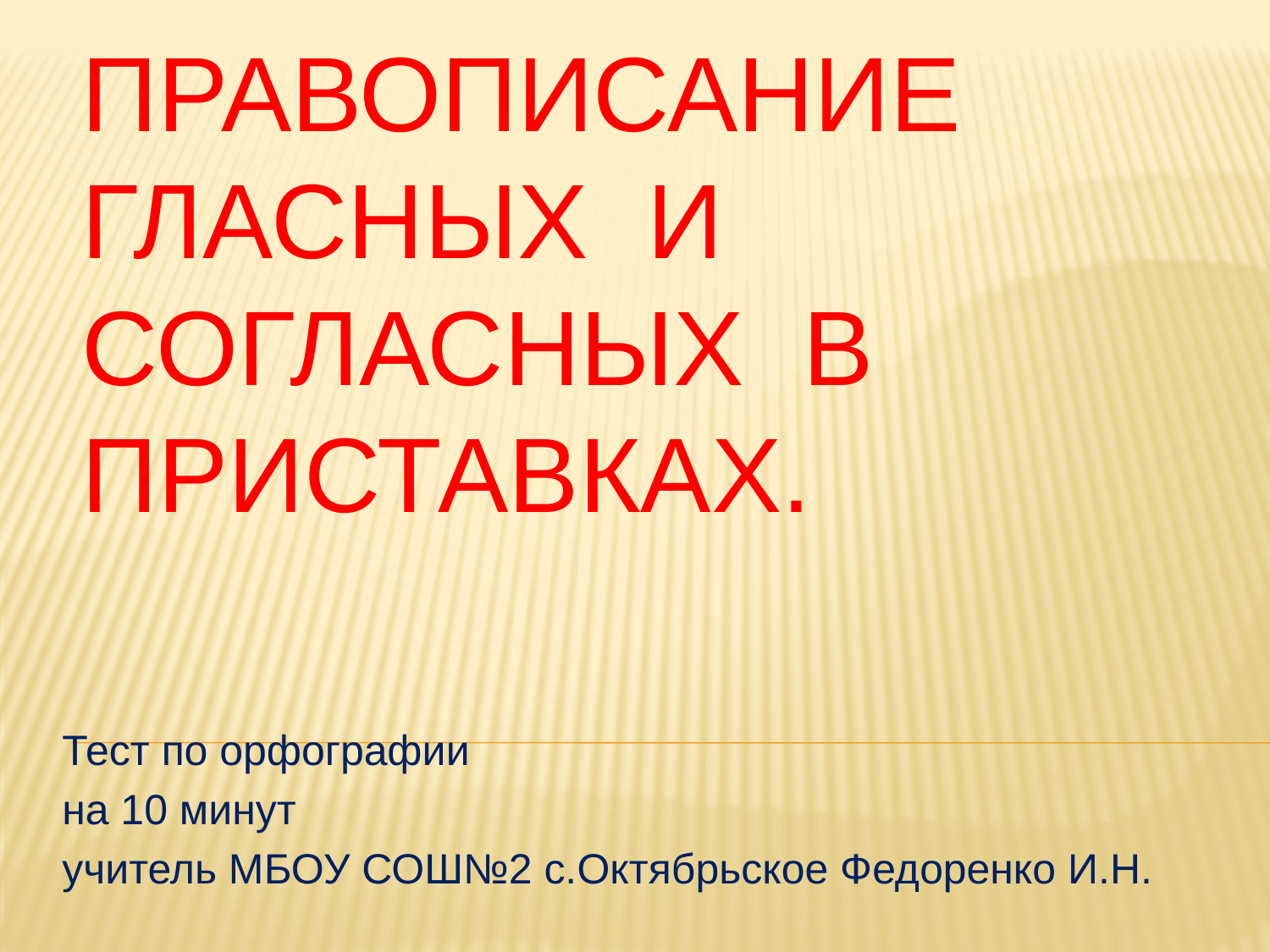

# Правописание гласных  и согласных  в приставках.

Тест по орфографии
на 10 минут
учитель МБОУ СОШ№2 с.Октябрьское Федоренко И.Н.